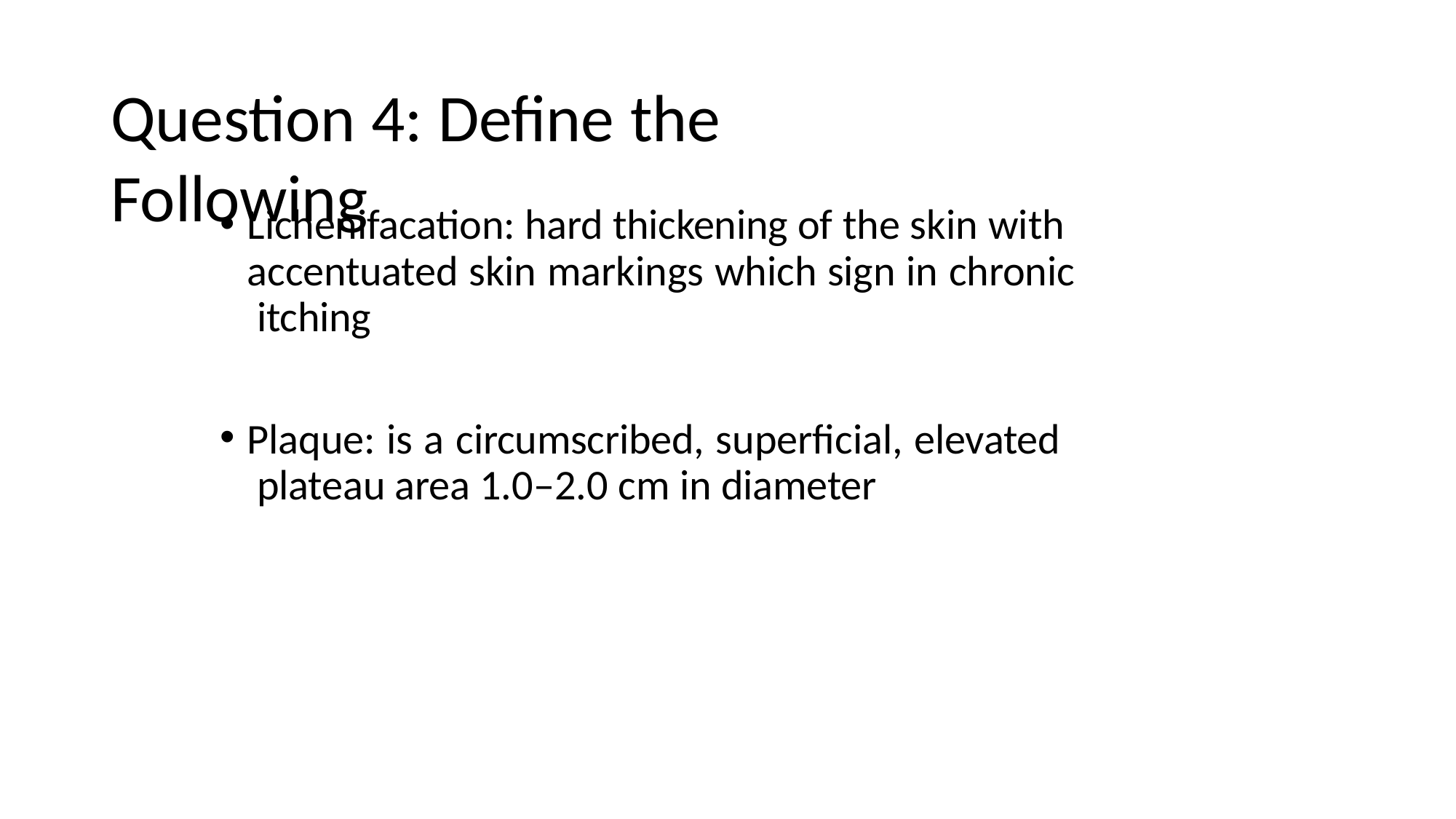

# Question 4: Define the Following
Lichenifacation: hard thickening of the skin with  accentuated skin markings which sign in chronic  itching

Plaque: is a circumscribed, superficial, elevated  plateau area 1.0–2.0 cm in diameter